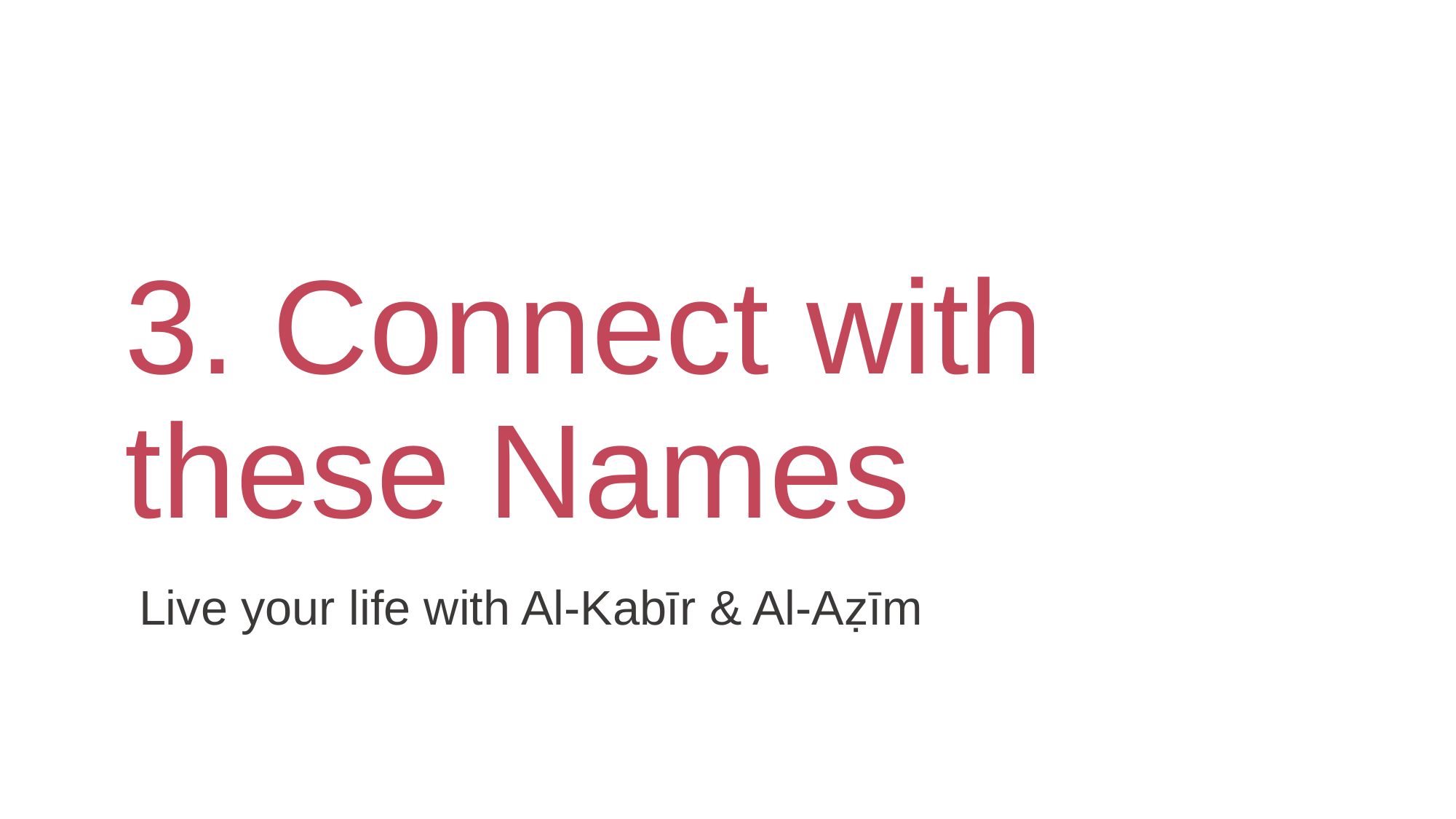

# 3. Connect with these Names
Live your life with Al-Kabīr & Al-Aẓīm